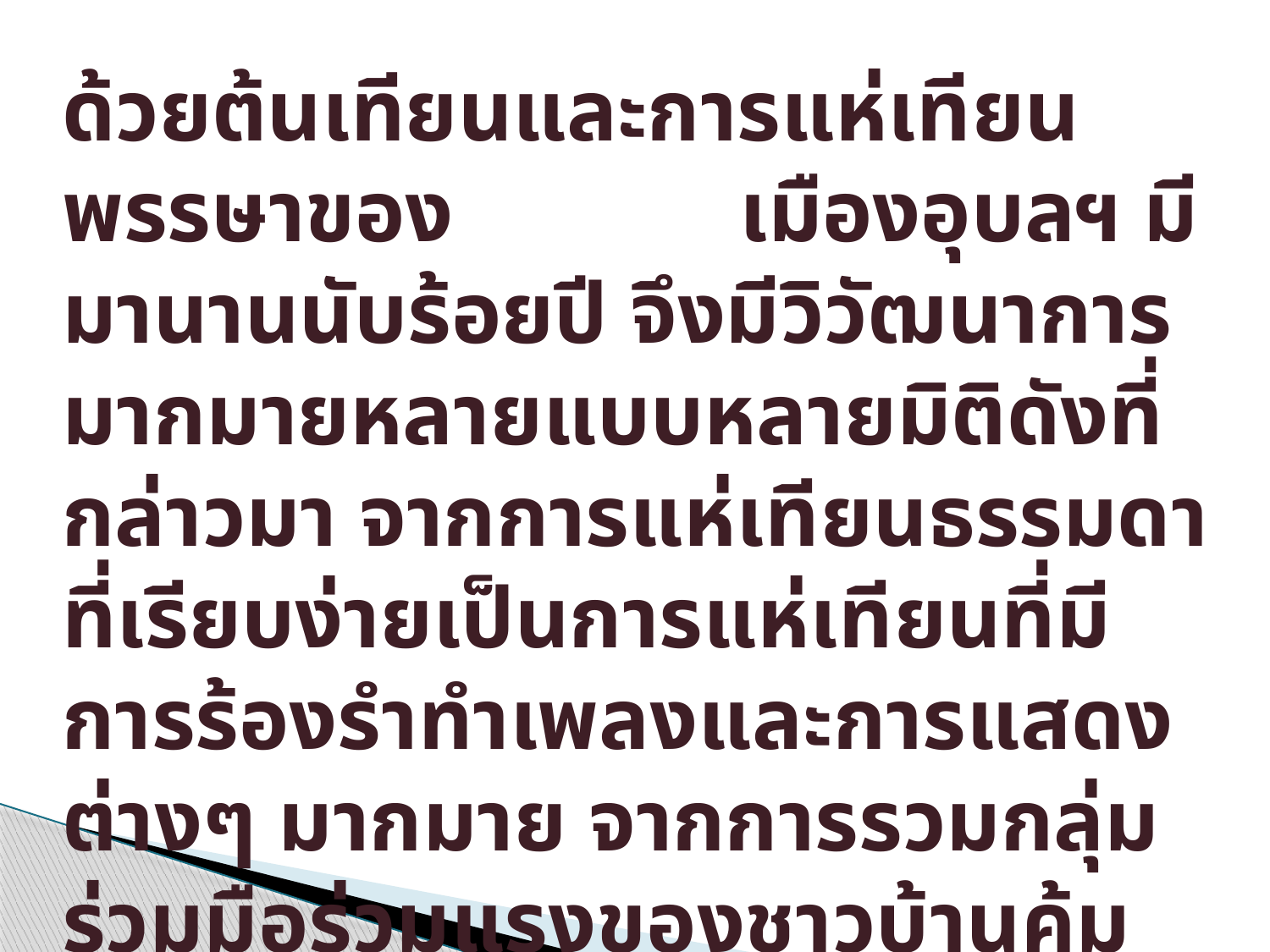

ด้วยต้นเทียนและการแห่เทียนพรรษาของ             เมืองอุบลฯ มีมานานนับร้อยปี จึงมีวิวัฒนาการมากมายหลายแบบหลายมิติดังที่กล่าวมา จากการแห่เทียนธรรมดาที่เรียบง่ายเป็นการแห่เทียนที่มีการร้องรำทำเพลงและการแสดงต่างๆ มากมาย จากการรวมกลุ่มร่วมมือร่วมแรงของชาวบ้านคุ้มต่างๆ ในราคาถูกเป็นการจัดทำของกลุ่มชาวบ้านกลุ่มพ่อค้าและข้าราชการต่างๆ ที่มีราคาแพง จากการ